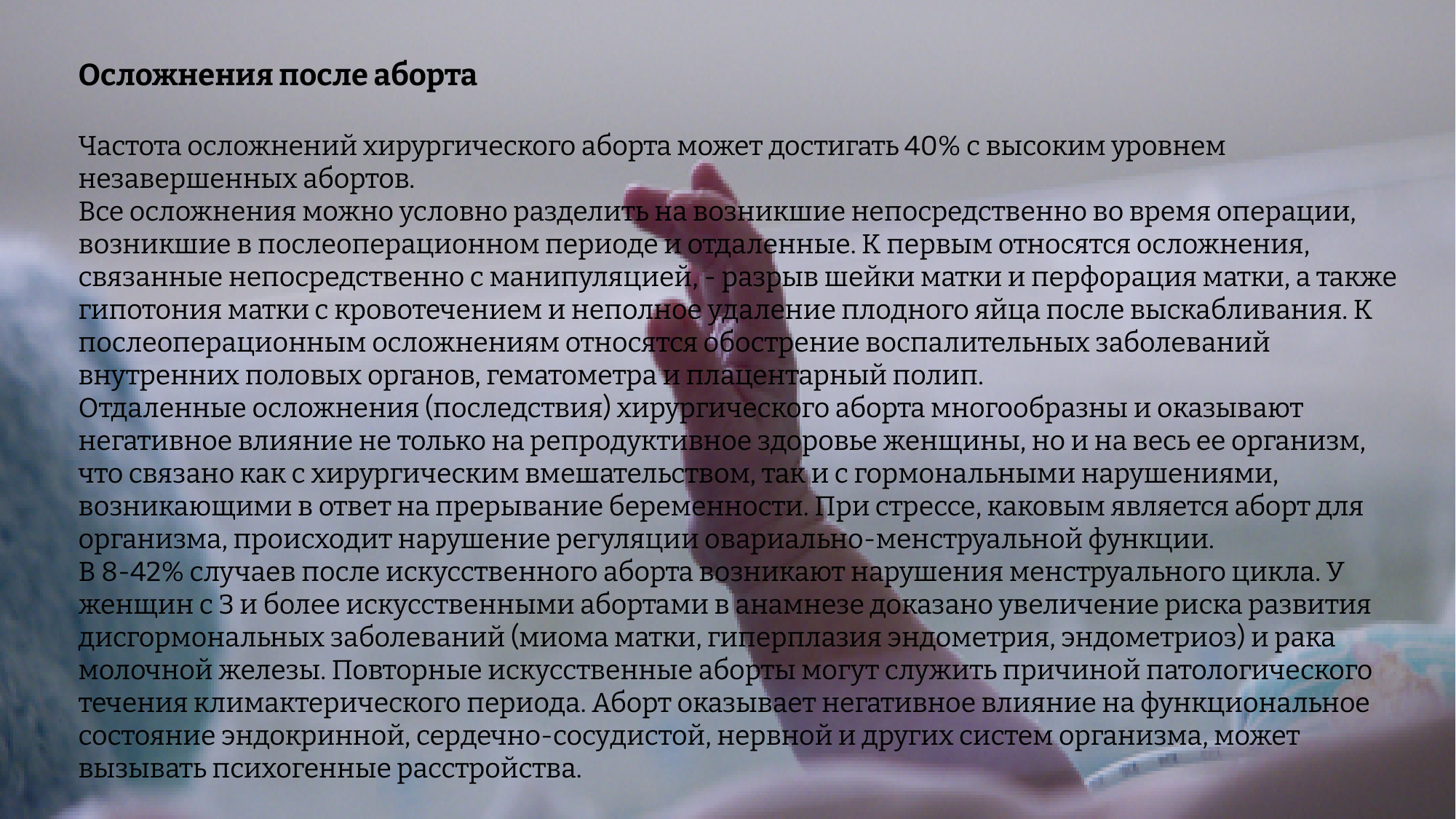

Осложнения после аборта

Частота осложнений хирургического аборта может достигать 40% с высоким уровнем незавершенных абортов.
Все осложнения можно условно разделить на возникшие непосредственно во время операции, возникшие в послеоперационном периоде и отдаленные. К первым относятся осложнения, связанные непосредственно с манипуляцией, - разрыв шейки матки и перфорация матки, а также гипотония матки с кровотечением и неполное удаление плодного яйца после выскабливания. К послеоперационным осложнениям относятся обострение воспалительных заболеваний внутренних половых органов, гематометра и плацентарный полип.
Отдаленные осложнения (последствия) хирургического аборта многообразны и оказывают негативное влияние не только на репродуктивное здоровье женщины, но и на весь ее организм, что связано как с хирургическим вмешательством, так и с гормональными нарушениями, возникающими в ответ на прерывание беременности. При стрессе, каковым является аборт для организма, происходит нарушение регуляции овариально-менструальной функции.
В 8-42% случаев после искусственного аборта возникают нарушения менструального цикла. У женщин с 3 и более искусственными абортами в анамнезе доказано увеличение риска развития дисгормональных заболеваний (миома матки, гиперплазия эндометрия, эндометриоз) и рака молочной железы. Повторные искусственные аборты могут служить причиной патологического течения климактерического периода. Аборт оказывает негативное влияние на функциональное состояние эндокринной, сердечно-сосудистой, нервной и других систем организма, может вызывать психогенные расстройства.